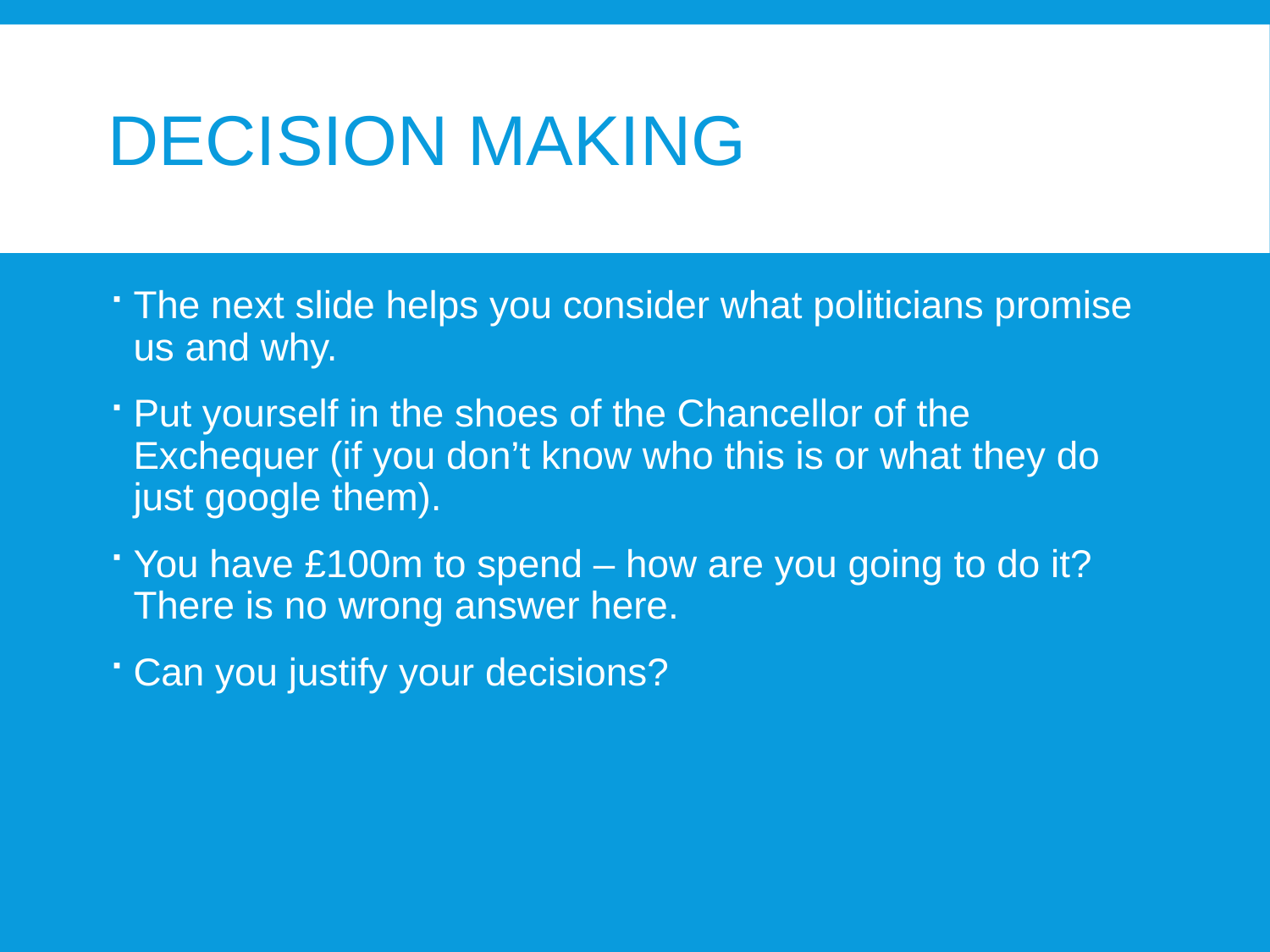

# Decision making
The next slide helps you consider what politicians promise us and why.
Put yourself in the shoes of the Chancellor of the Exchequer (if you don’t know who this is or what they do just google them).
You have £100m to spend – how are you going to do it? There is no wrong answer here.
Can you justify your decisions?